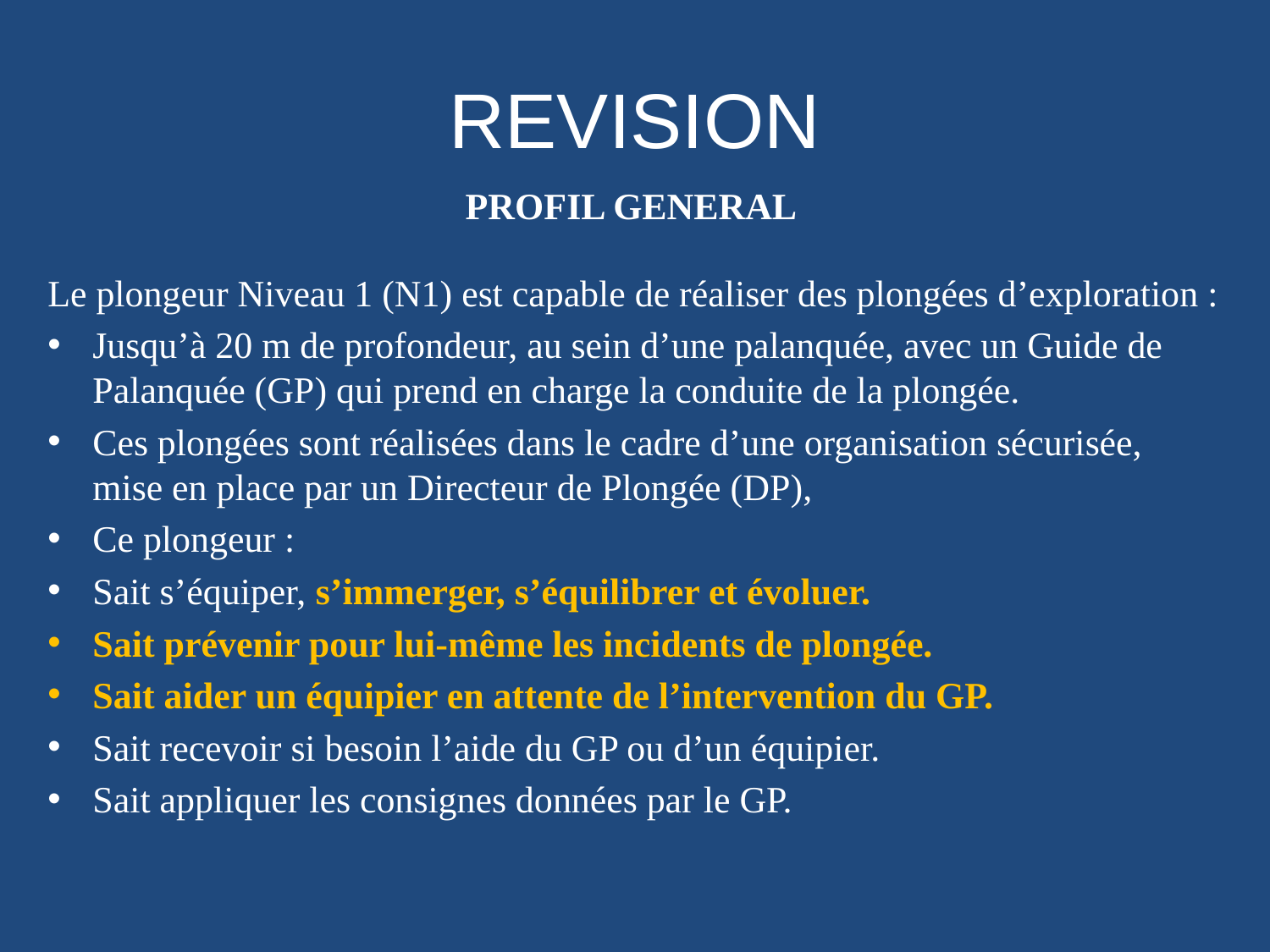

# REVISION
PROFIL GENERAL
Le plongeur Niveau 1 (N1) est capable de réaliser des plongées d’exploration :
Jusqu’à 20 m de profondeur, au sein d’une palanquée, avec un Guide de Palanquée (GP) qui prend en charge la conduite de la plongée.
Ces plongées sont réalisées dans le cadre d’une organisation sécurisée, mise en place par un Directeur de Plongée (DP),
Ce plongeur :
Sait s’équiper, s’immerger, s’équilibrer et évoluer.
Sait prévenir pour lui-même les incidents de plongée.
Sait aider un équipier en attente de l’intervention du GP.
Sait recevoir si besoin l’aide du GP ou d’un équipier.
Sait appliquer les consignes données par le GP.